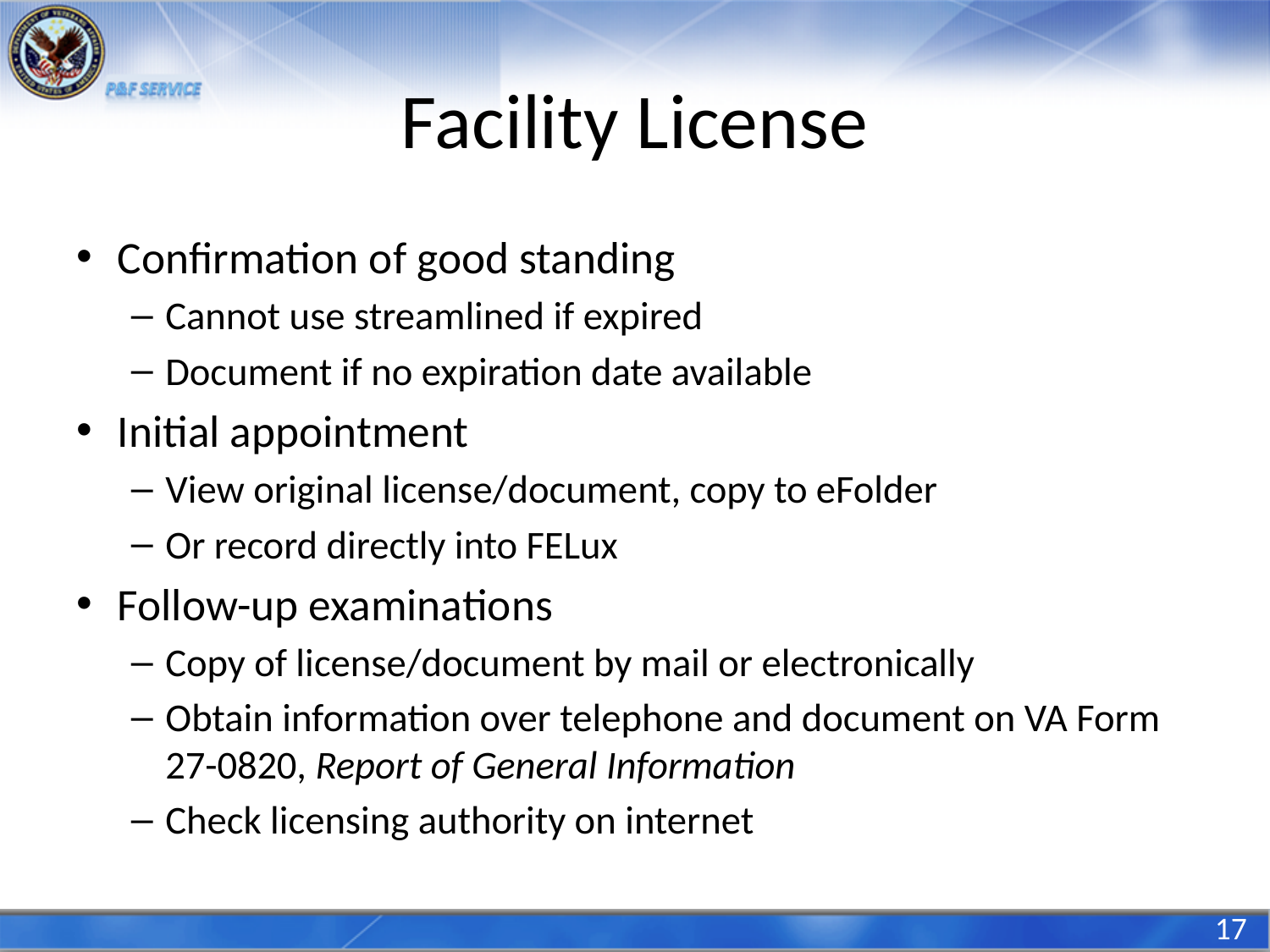

# Facility License
Confirmation of good standing
Cannot use streamlined if expired
Document if no expiration date available
Initial appointment
View original license/document, copy to eFolder
Or record directly into FELux
Follow-up examinations
Copy of license/document by mail or electronically
Obtain information over telephone and document on VA Form 27-0820, Report of General Information
Check licensing authority on internet
17